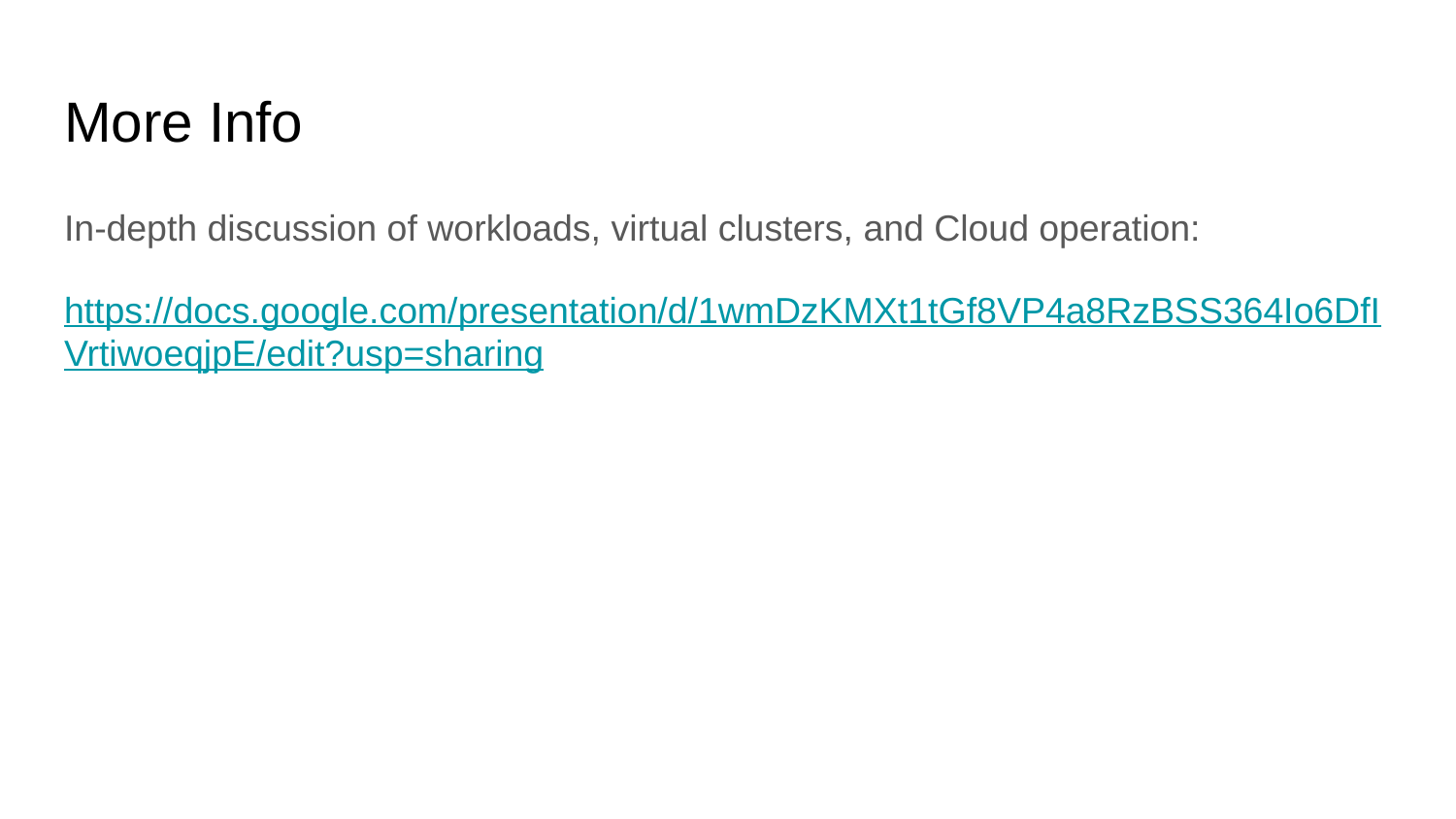

# More Info
In-depth discussion of workloads, virtual clusters, and Cloud operation:
https://docs.google.com/presentation/d/1wmDzKMXt1tGf8VP4a8RzBSS364Io6DfIVrtiwoeqjpE/edit?usp=sharing